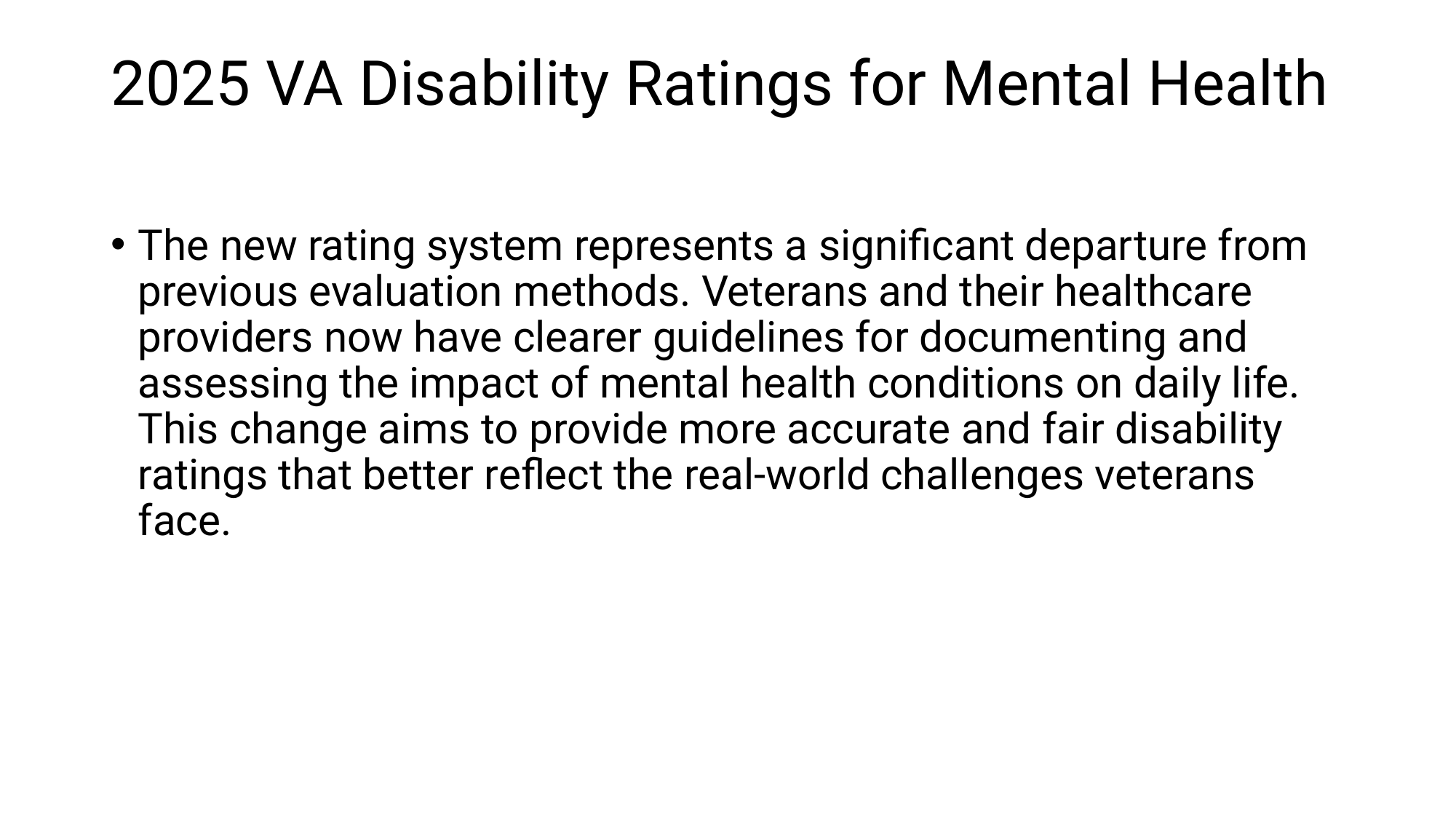

# 2025 VA Disability Ratings for Mental Health
The new rating system represents a significant departure from previous evaluation methods. Veterans and their healthcare providers now have clearer guidelines for documenting and assessing the impact of mental health conditions on daily life. This change aims to provide more accurate and fair disability ratings that better reflect the real-world challenges veterans face.